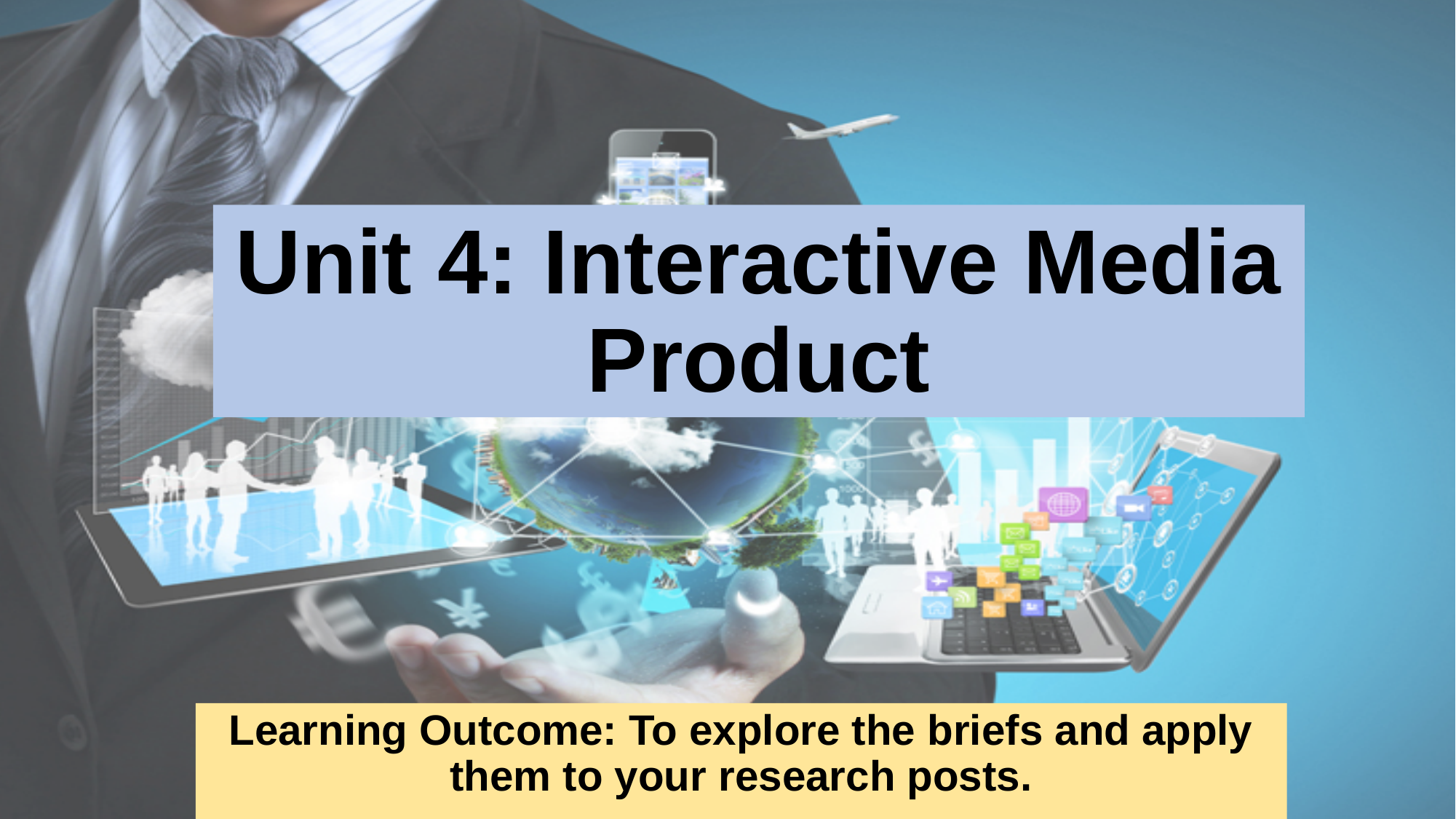

# Unit 4: Interactive Media Product
Learning Outcome: To explore the briefs and apply them to your research posts.